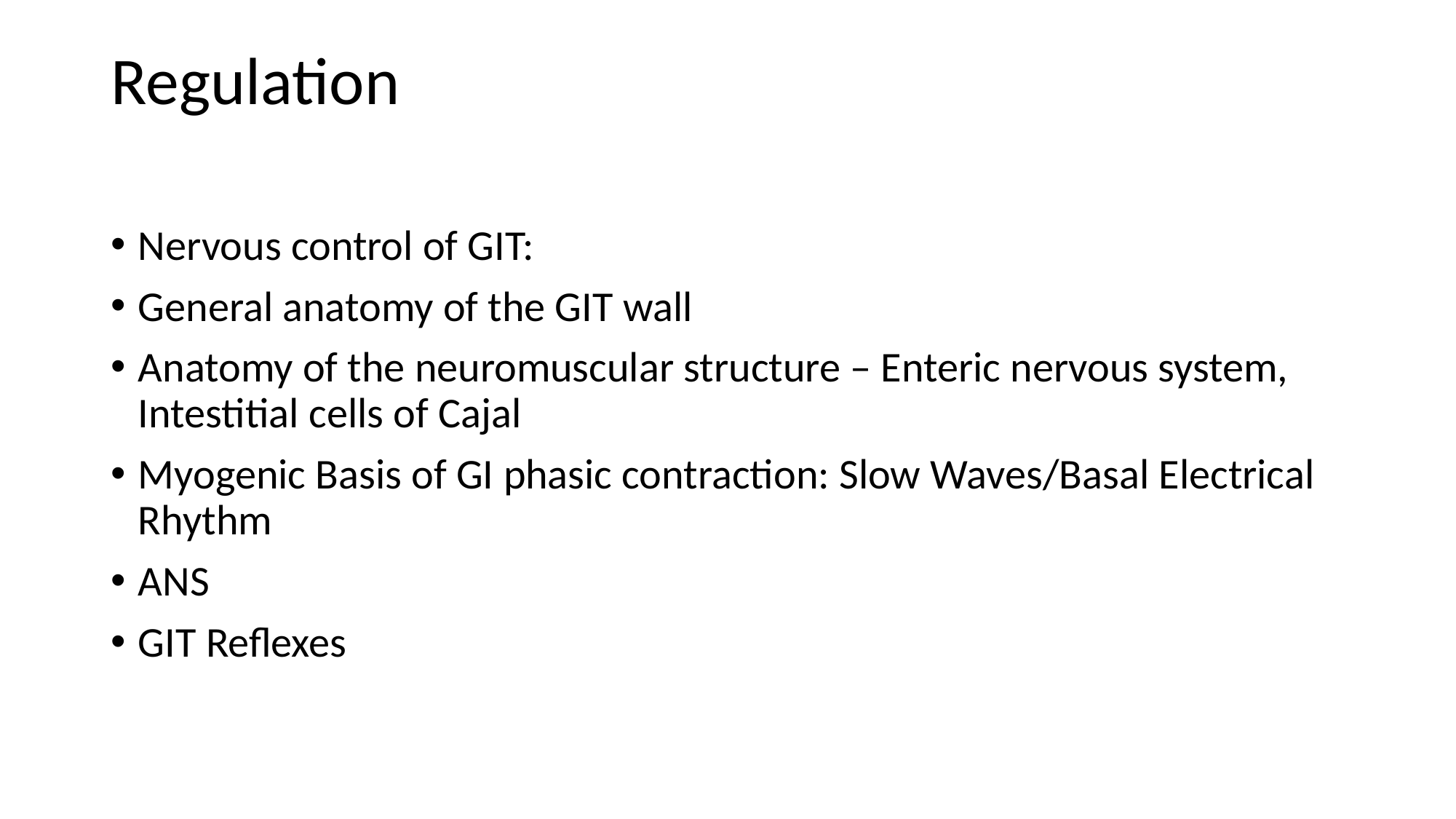

# Regulation
Nervous control of GIT:
General anatomy of the GIT wall
Anatomy of the neuromuscular structure – Enteric nervous system, Intestitial cells of Cajal
Myogenic Basis of GI phasic contraction: Slow Waves/Basal Electrical Rhythm
ANS
GIT Reflexes